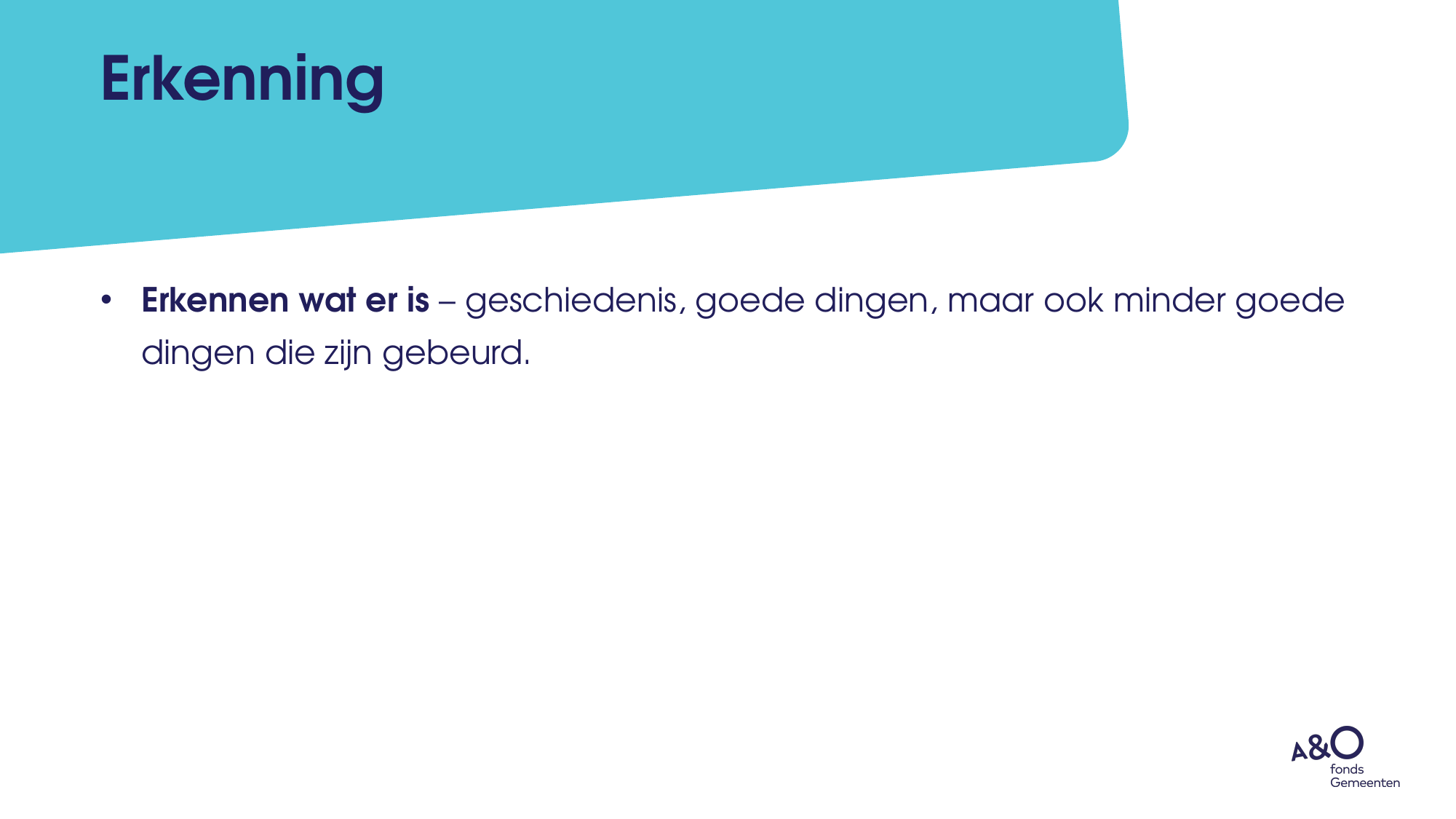

# Erkenning

Erkennen wat er is – geschiedenis, goede dingen, maar ook minder goede dingen die zijn gebeurd.